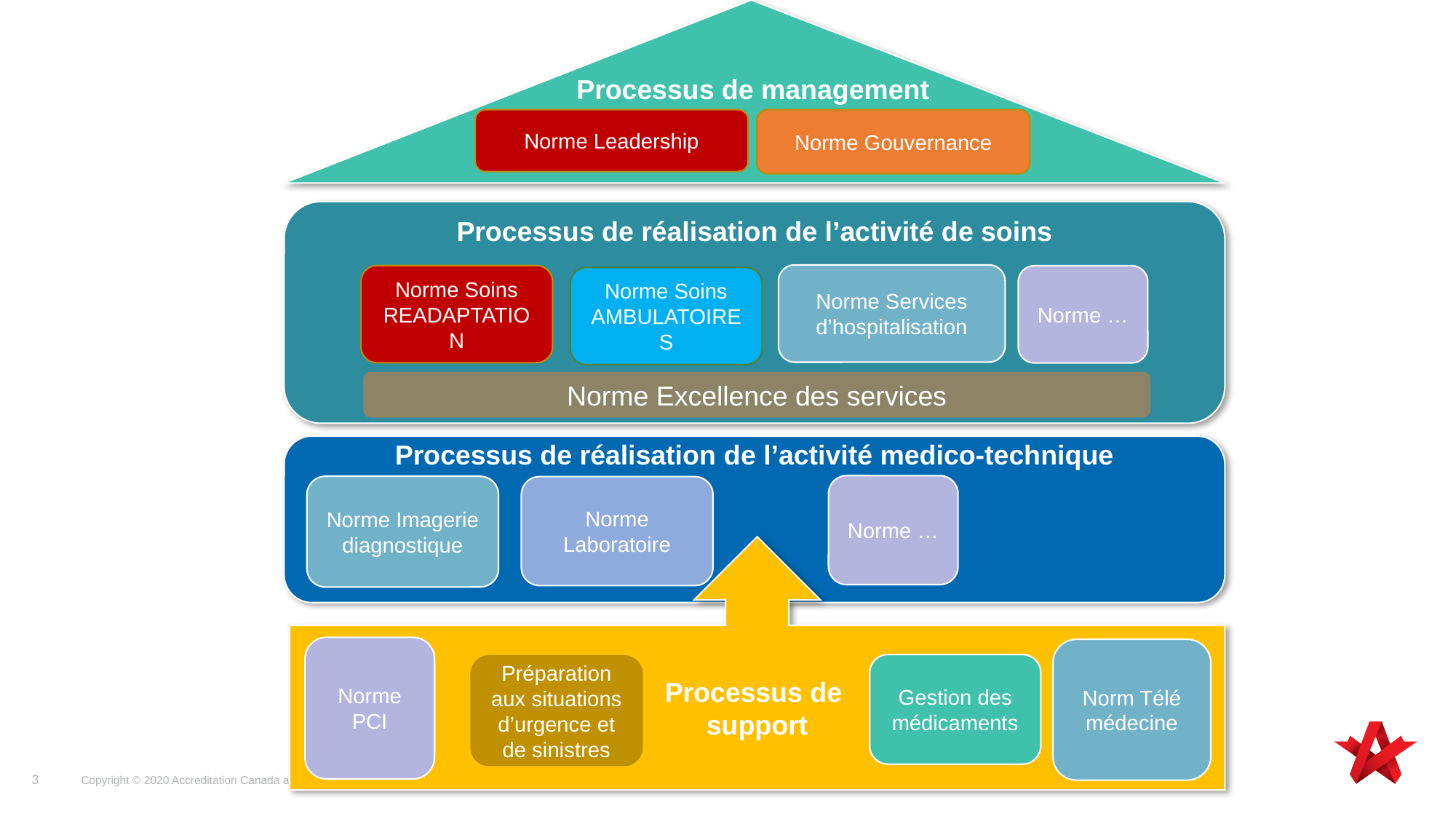

Processus de management

Norme Leadership
Norme Gouvernance
Processus de réalisation de l’activité de soins

Norme Services d’hospitalisation
Norme Soins READAPTATION
Norme …
Norme Soins AMBULATOIRES
Norme Excellence des services
Processus de réalisation de l’activité medico-technique

Norme …
Norme Imagerie diagnostique
Norme Laboratoire

Processus de
support

Norme PCI
Norm Télé médecine
Gestion des médicaments
Préparation aux situations d’urgence et de sinistres